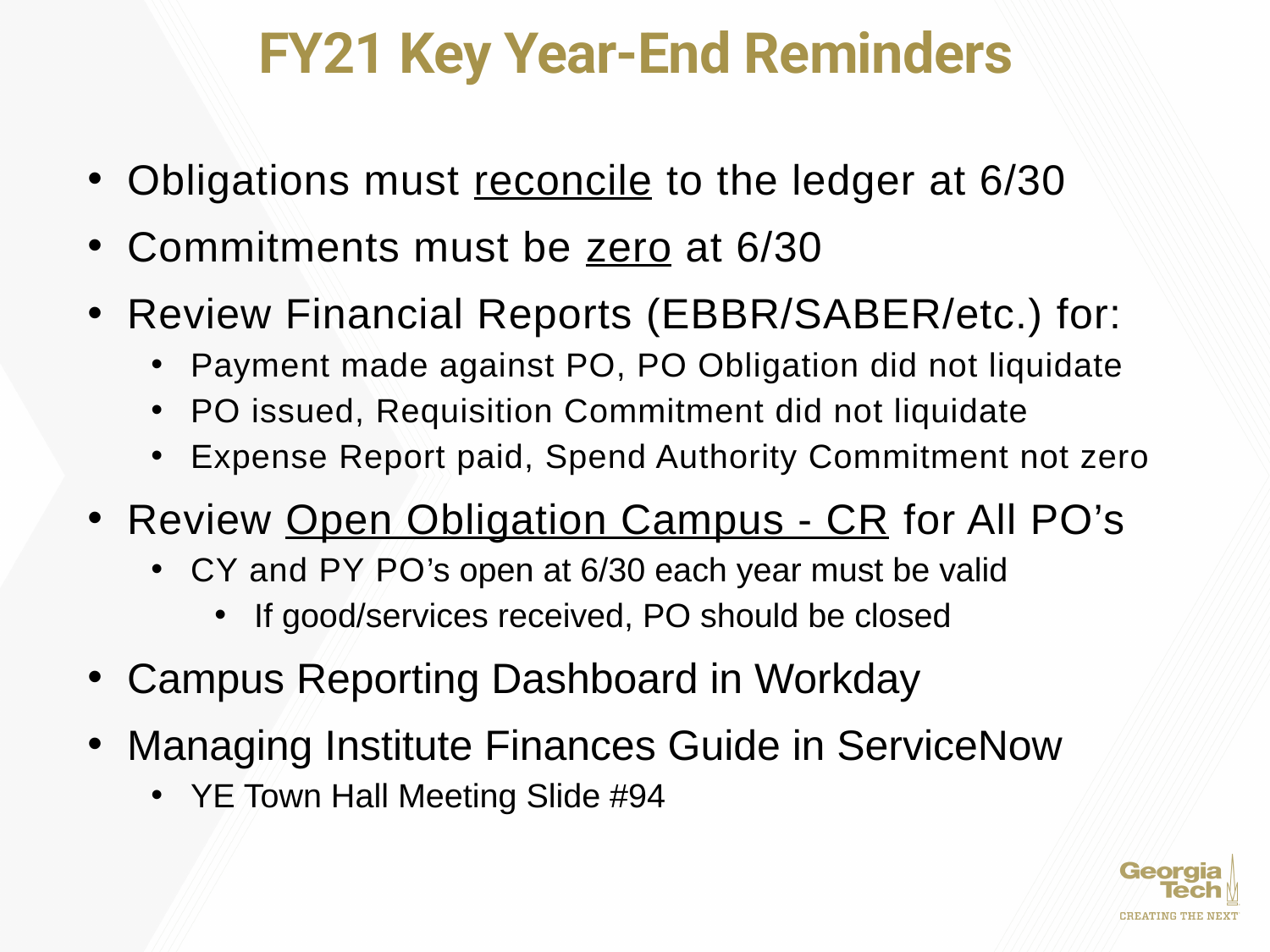

# FY21 Key Year-End Reminders
Obligations must reconcile to the ledger at 6/30
Commitments must be zero at 6/30
Review Financial Reports (EBBR/SABER/etc.) for:
Payment made against PO, PO Obligation did not liquidate
PO issued, Requisition Commitment did not liquidate
Expense Report paid, Spend Authority Commitment not zero
Review Open Obligation Campus - CR for All PO’s
CY and PY PO’s open at 6/30 each year must be valid
If good/services received, PO should be closed
Campus Reporting Dashboard in Workday
Managing Institute Finances Guide in ServiceNow
YE Town Hall Meeting Slide #94